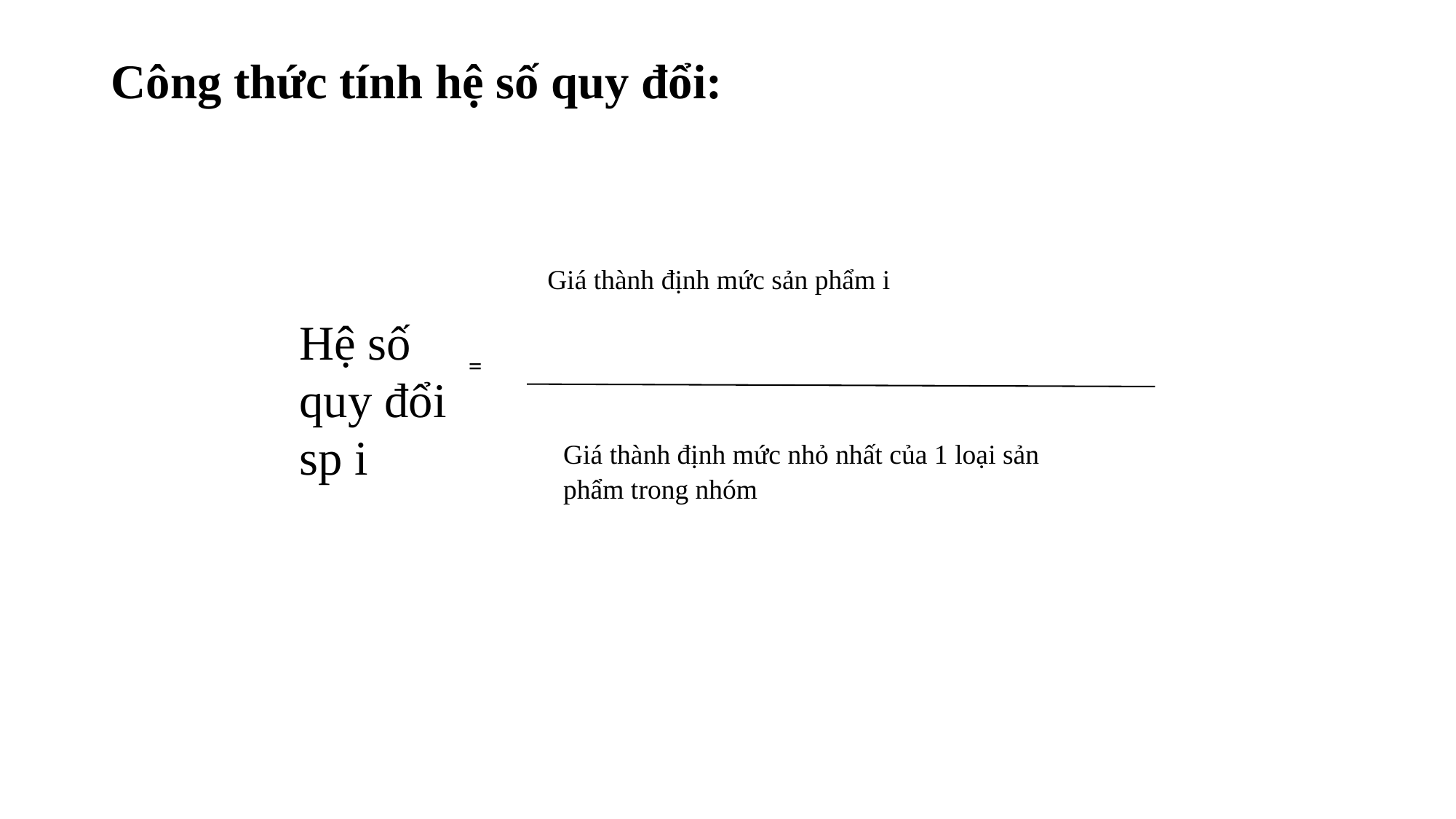

# Công thức tính hệ số quy đổi:
Giá thành định mức sản phẩm i

| Hệ số quy đổi sp i | = |
| --- | --- |

Giá thành định mức nhỏ nhất của 1 loại sản phẩm trong nhóm